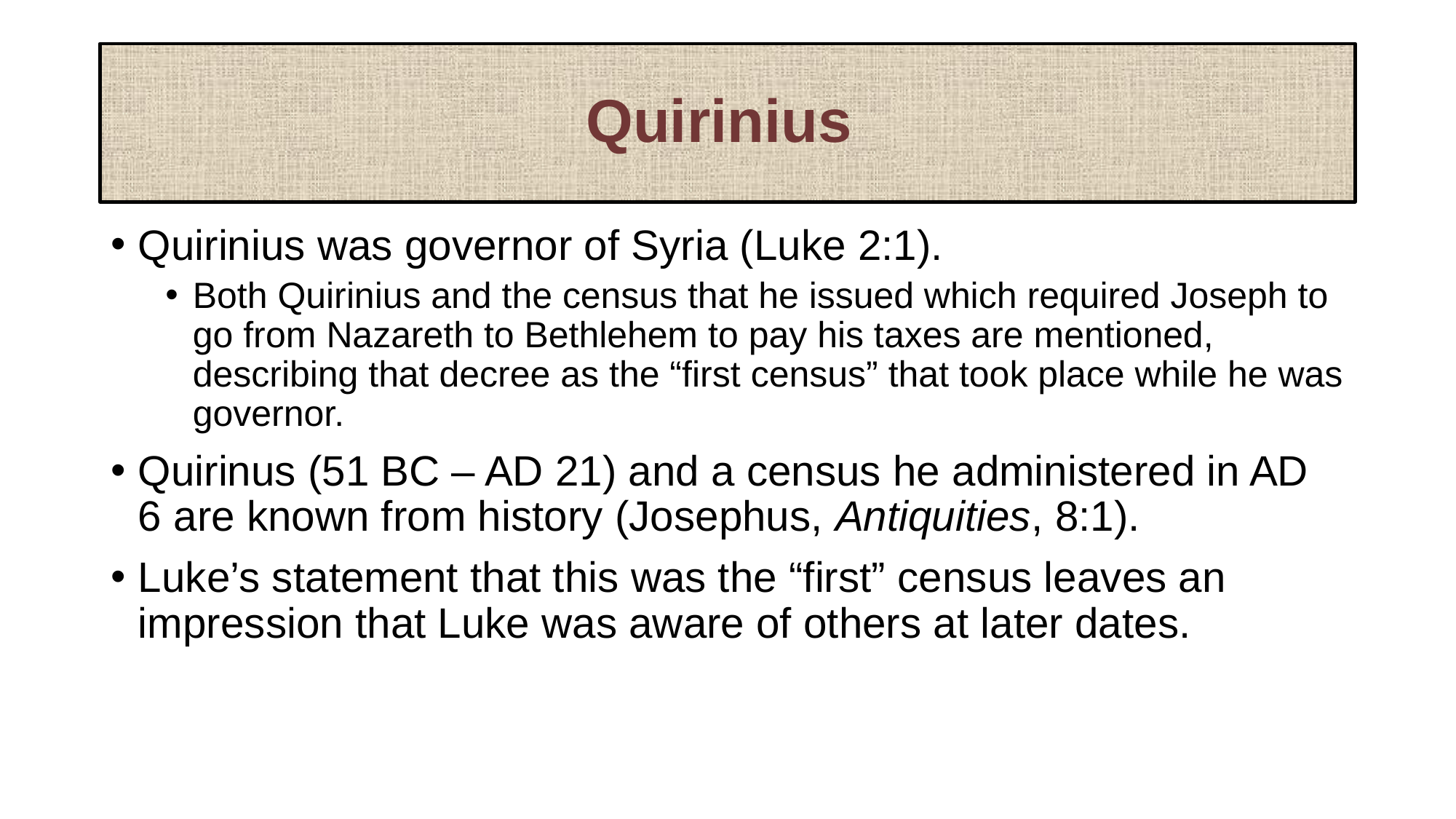

# Quirinius
Quirinius was governor of Syria (Luke 2:1).
Both Quirinius and the census that he issued which required Joseph to go from Nazareth to Bethlehem to pay his taxes are mentioned, describing that decree as the “first census” that took place while he was governor.
Quirinus (51 BC – AD 21) and a census he administered in AD 6 are known from history (Josephus, Antiquities, 8:1).
Luke’s statement that this was the “first” census leaves an impression that Luke was aware of others at later dates.